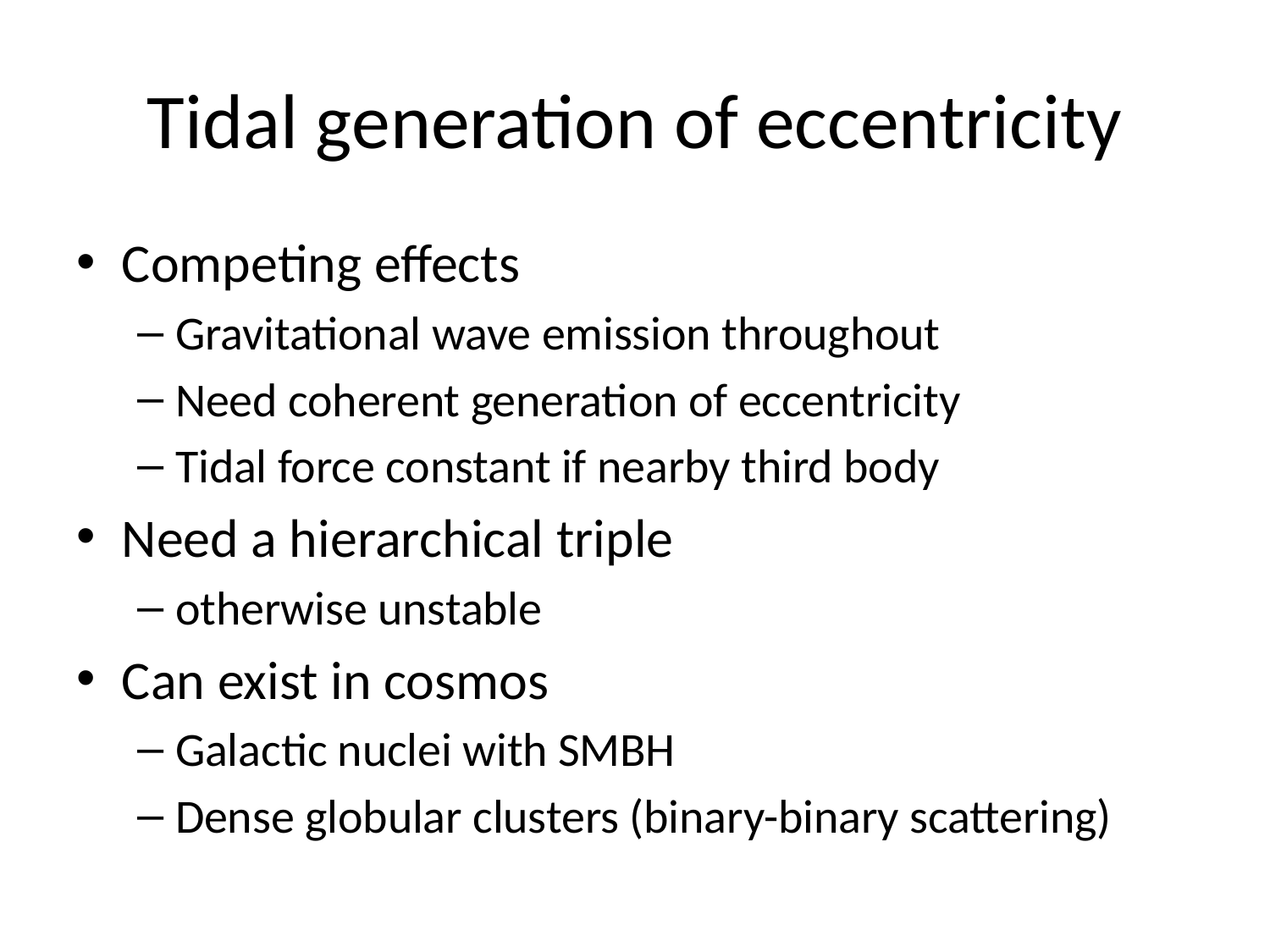

# Tidal generation of eccentricity
Competing effects
Gravitational wave emission throughout
Need coherent generation of eccentricity
Tidal force constant if nearby third body
Need a hierarchical triple
otherwise unstable
Can exist in cosmos
Galactic nuclei with SMBH
Dense globular clusters (binary-binary scattering)